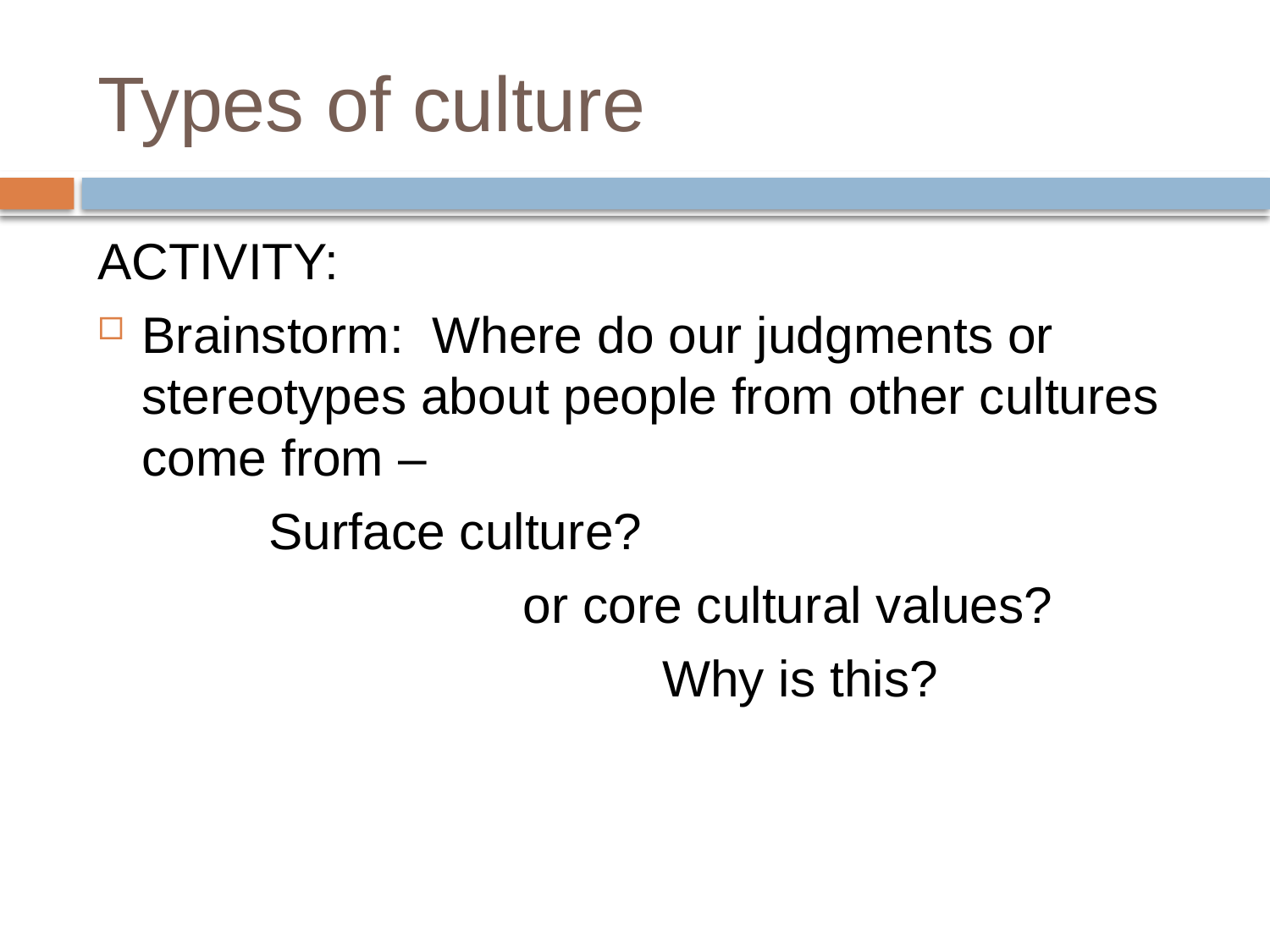

# Types of culture
ACTIVITY:
Brainstorm:  Where do our judgments or stereotypes about people from other cultures come from –
		Surface culture?
				or core cultural values?
			Why is this?